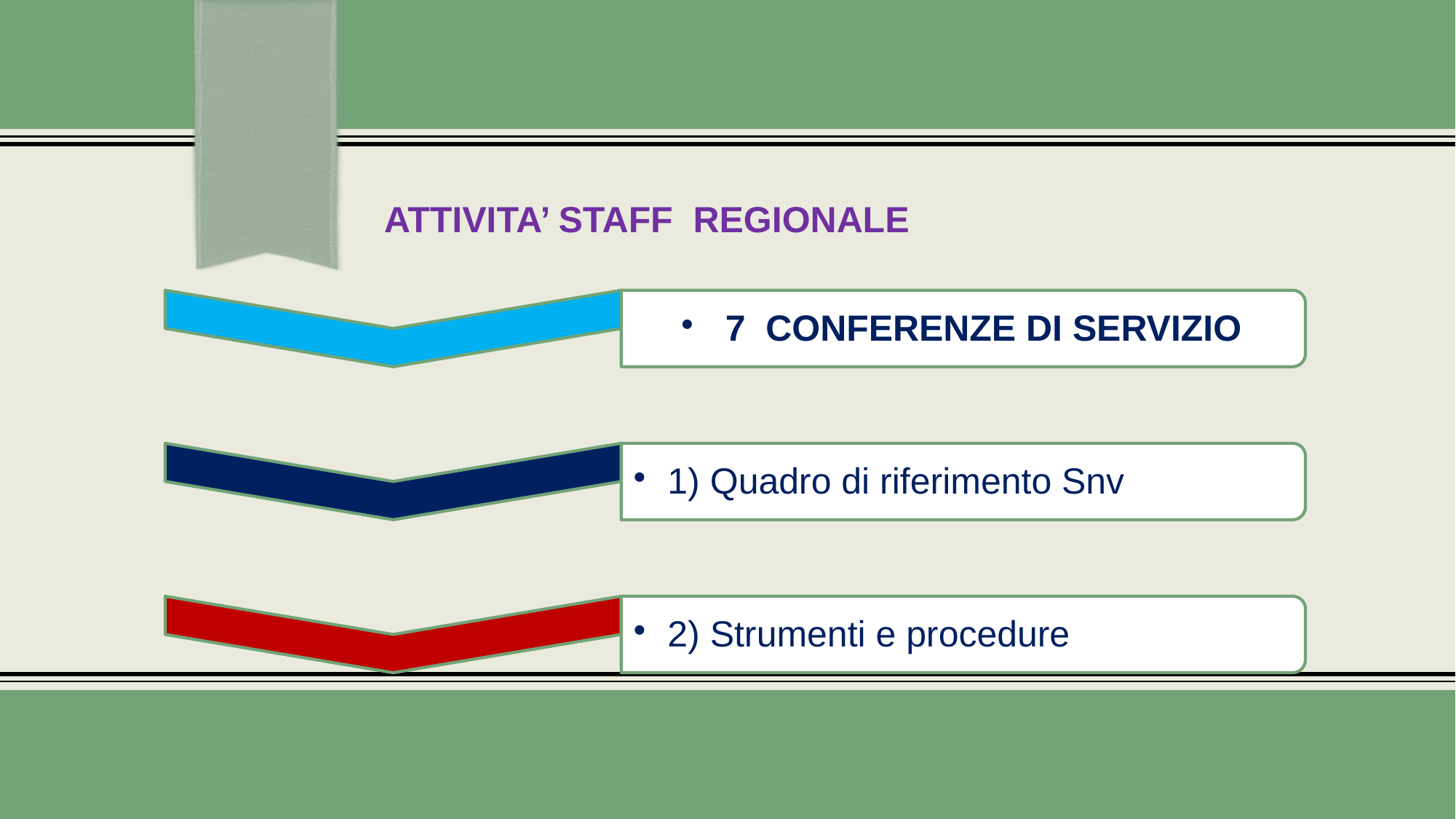

#
ATTIVITA’ STAFF  REGIONALE
 7  CONFERENZE DI SERVIZIO
1) Quadro di riferimento Snv
2) Strumenti e procedure